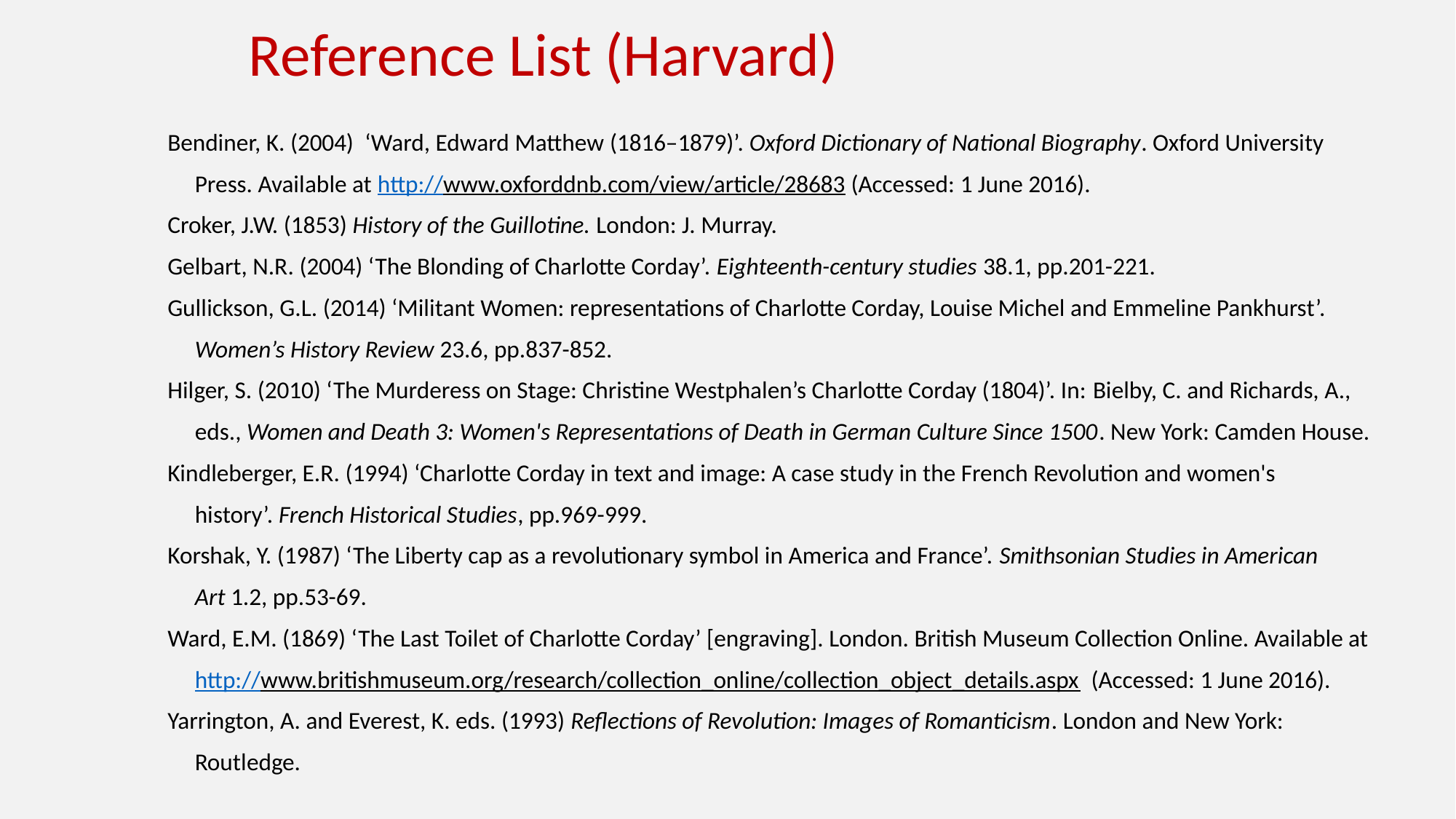

# Reference List (Harvard)
Bendiner, K. (2004)  ‘Ward, Edward Matthew (1816–1879)’. Oxford Dictionary of National Biography. Oxford University
     Press. Available at http://www.oxforddnb.com/view/article/28683 (Accessed: 1 June 2016).
Croker, J.W. (1853) History of the Guillotine. London: J. Murray.
Gelbart, N.R. (2004) ‘The Blonding of Charlotte Corday’. Eighteenth-century studies 38.1, pp.201-221.
Gullickson, G.L. (2014) ‘Militant Women: representations of Charlotte Corday, Louise Michel and Emmeline Pankhurst’.
     Women’s History Review 23.6, pp.837-852.
Hilger, S. (2010) ‘The Murderess on Stage: Christine Westphalen’s Charlotte Corday (1804)’. In: Bielby, C. and Richards, A.,
     eds., Women and Death 3: Women's Representations of Death in German Culture Since 1500. New York: Camden House.
Kindleberger, E.R. (1994) ‘Charlotte Corday in text and image: A case study in the French Revolution and women's
     history’. French Historical Studies, pp.969-999.
Korshak, Y. (1987) ‘The Liberty cap as a revolutionary symbol in America and France’. Smithsonian Studies in American
     Art 1.2, pp.53-69.
Ward, E.M. (1869) ‘The Last Toilet of Charlotte Corday’ [engraving]. London. British Museum Collection Online. Available at
     http://www.britishmuseum.org/research/collection_online/collection_object_details.aspx  (Accessed: 1 June 2016).
Yarrington, A. and Everest, K. eds. (1993) Reflections of Revolution: Images of Romanticism. London and New York:
     Routledge.